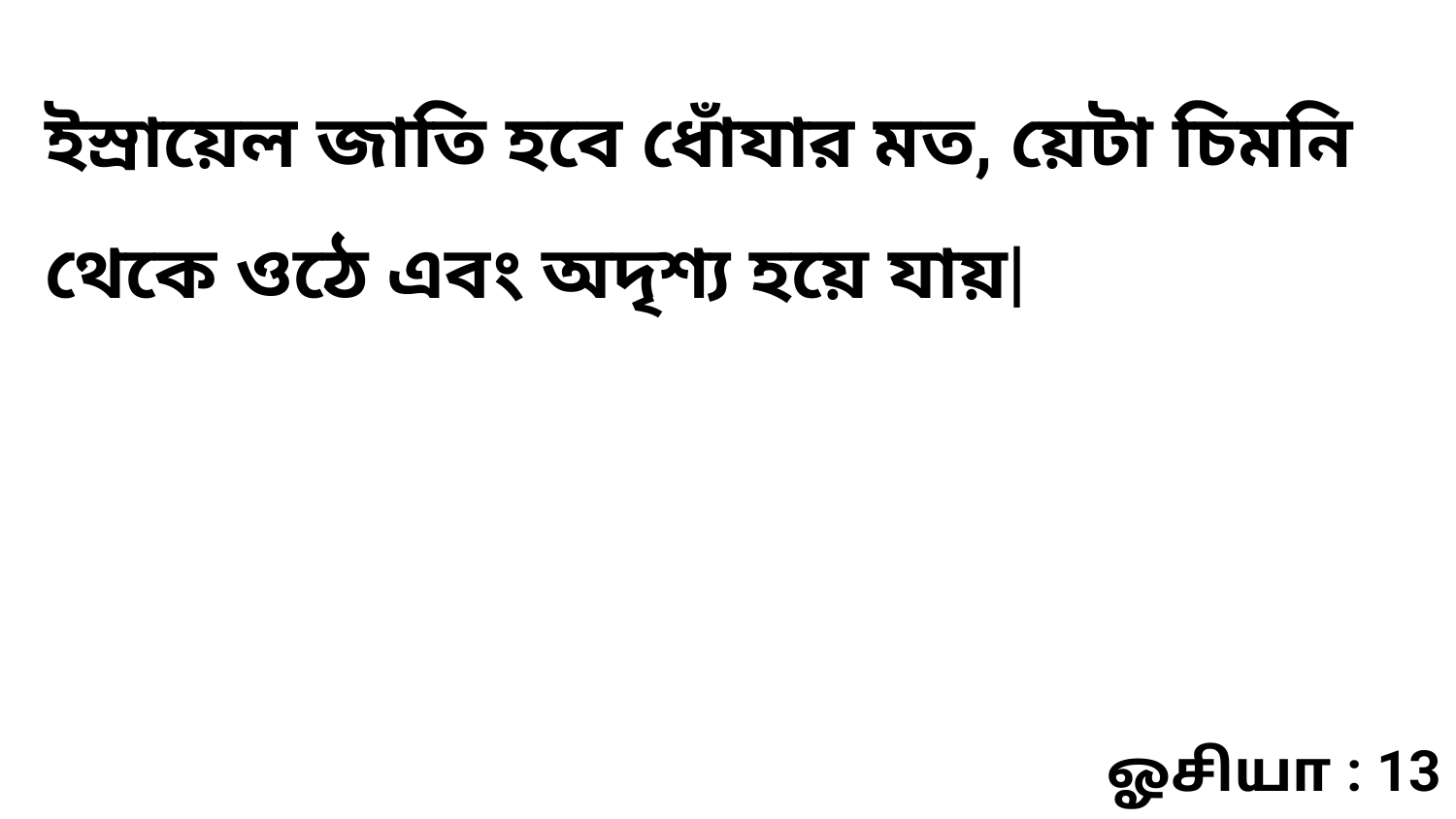

ইস্রায়েল জাতি হবে ধোঁযার মত, য়েটা চিমনি থেকে ওঠে এবং অদৃশ্য হয়ে যায়|
ஓசியா : 13